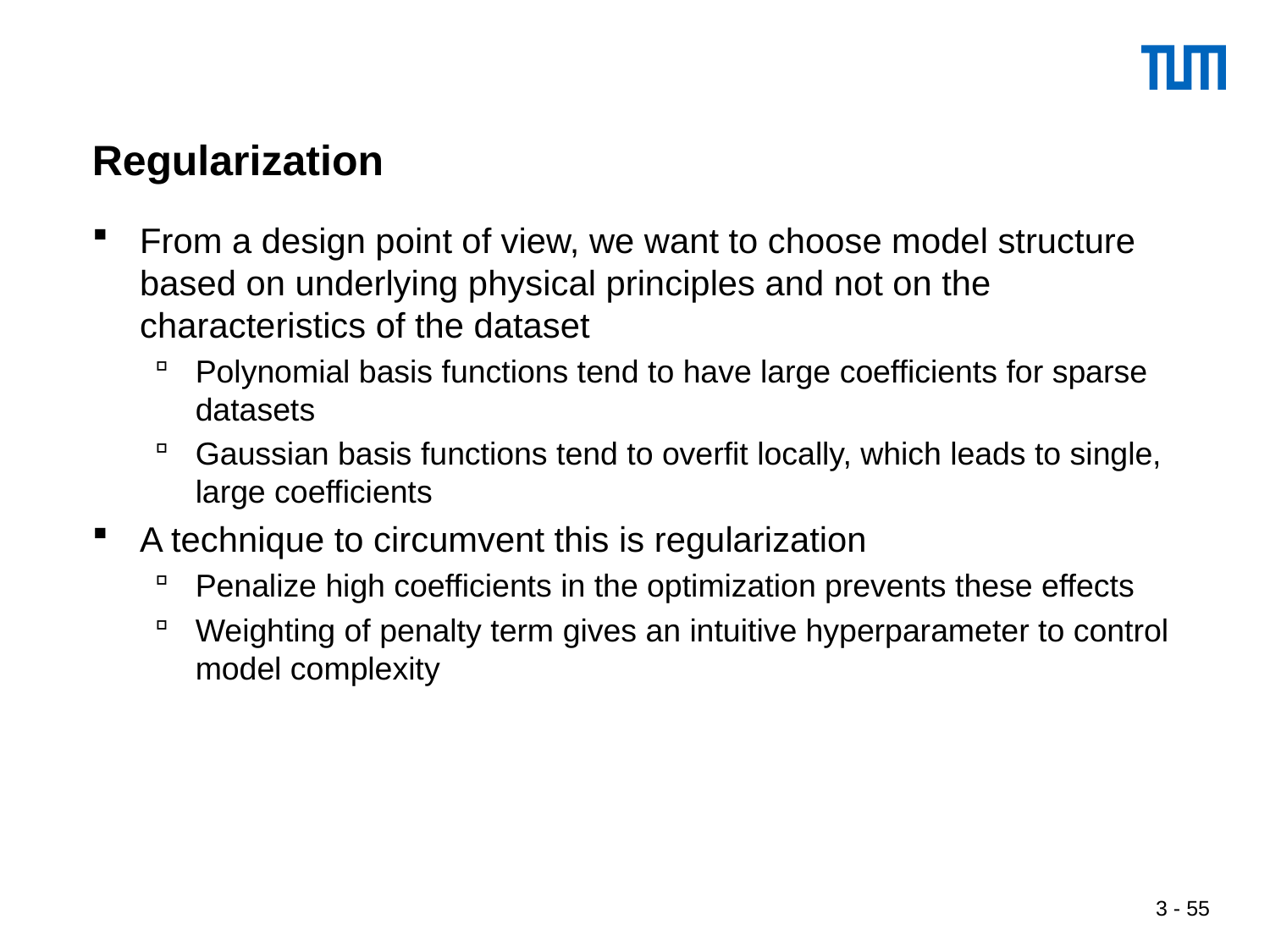

# Regularization
From a design point of view, we want to choose model structure based on underlying physical principles and not on the characteristics of the dataset
Polynomial basis functions tend to have large coefficients for sparse datasets
Gaussian basis functions tend to overfit locally, which leads to single, large coefficients
A technique to circumvent this is regularization
Penalize high coefficients in the optimization prevents these effects
Weighting of penalty term gives an intuitive hyperparameter to control model complexity

 3 - 55